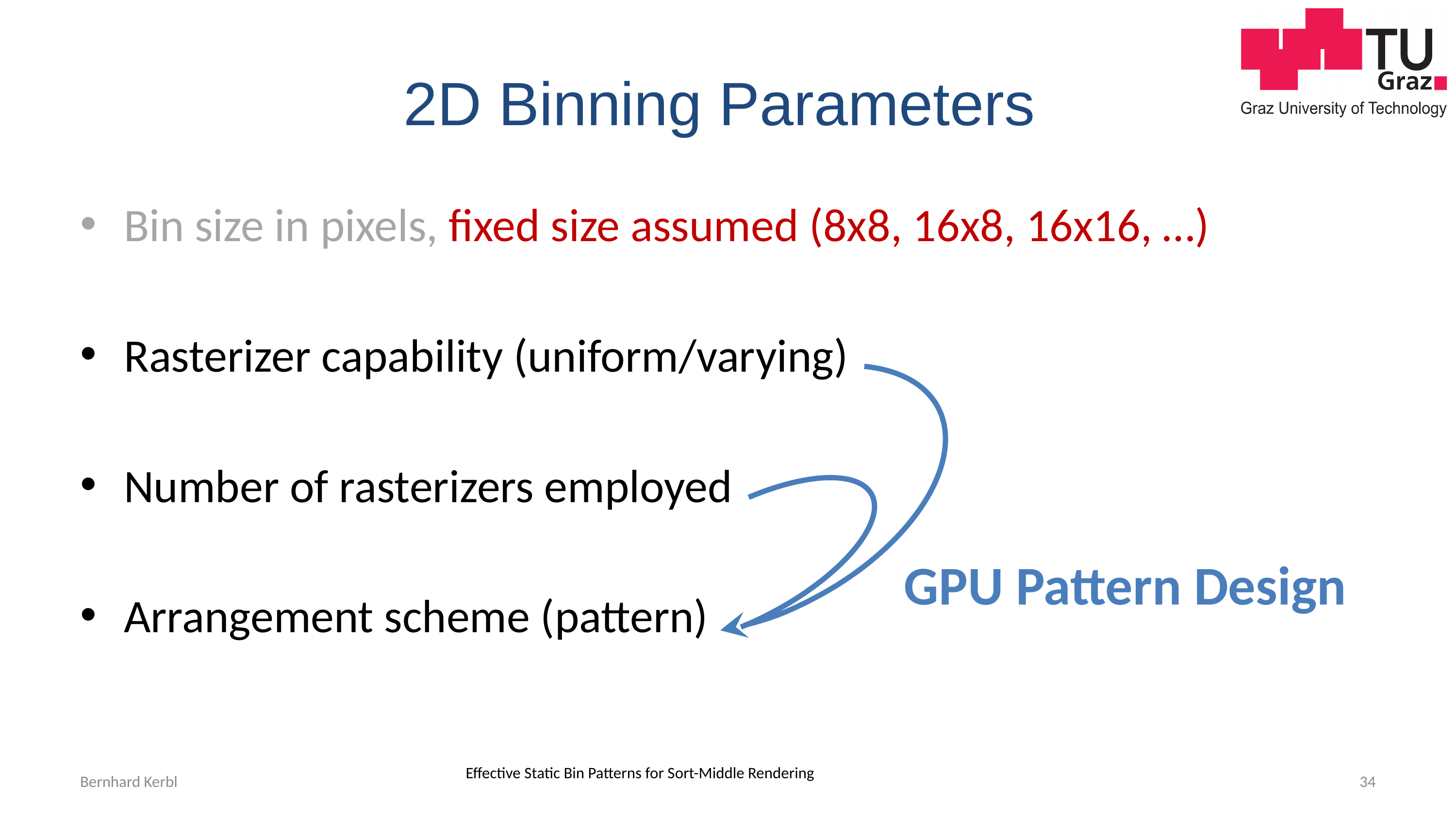

# 2D Binning Parameters
Bin size in pixels, fixed size assumed (8x8, 16x8, 16x16, …)

Rasterizer capability (uniform/varying)

Number of rasterizers employed

Arrangement scheme (pattern)

GPU Pattern Design
Bernhard Kerbl
Effective Static Bin Patterns for Sort-Middle Rendering
34